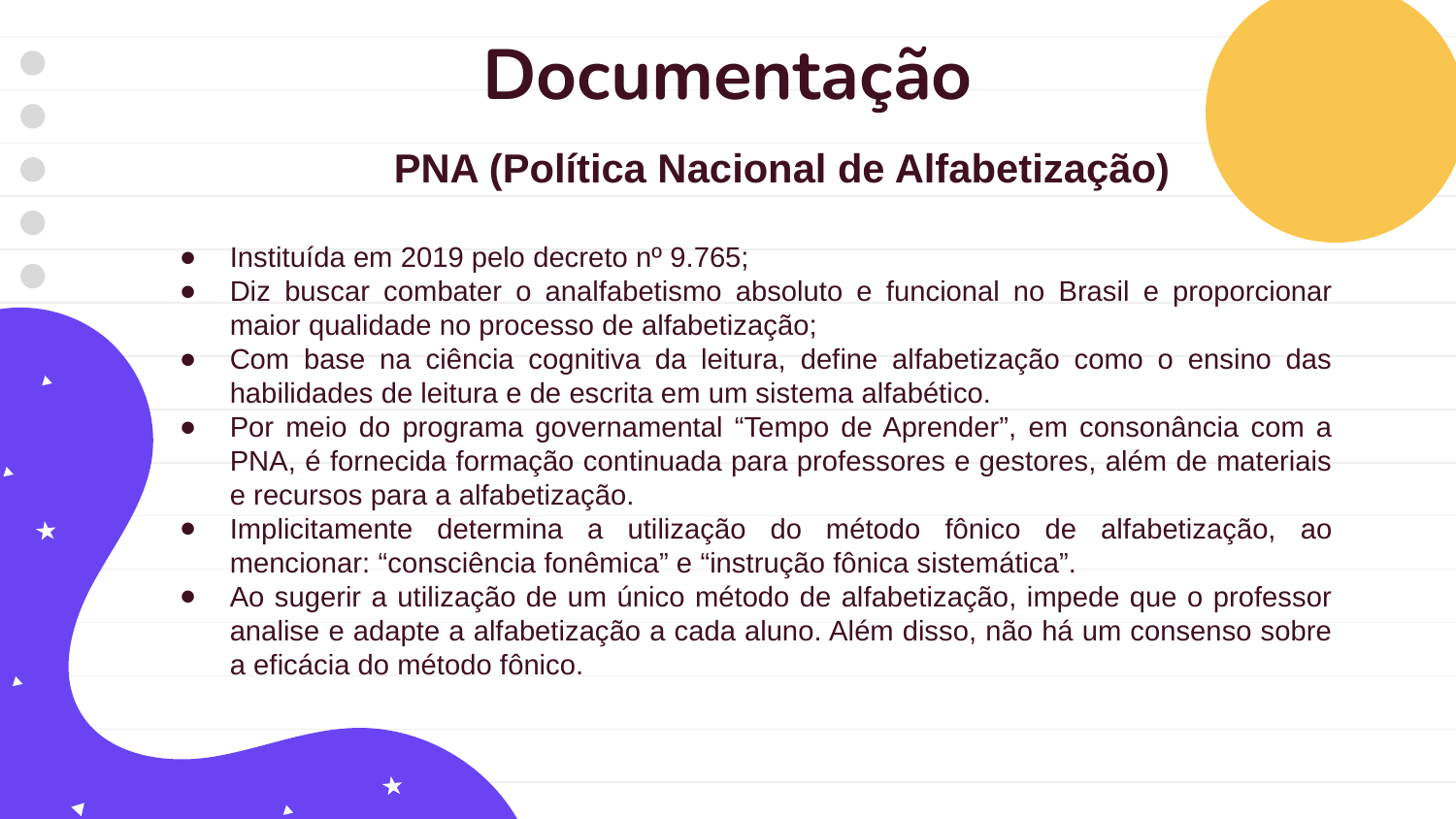

Documentação
PNA (Política Nacional de Alfabetização)

Instituída em 2019 pelo decreto nº 9.765;
Diz buscar combater o analfabetismo absoluto e funcional no Brasil e proporcionar maior qualidade no processo de alfabetização;
Com base na ciência cognitiva da leitura, define alfabetização como o ensino das habilidades de leitura e de escrita em um sistema alfabético.
Por meio do programa governamental “Tempo de Aprender”, em consonância com a PNA, é fornecida formação continuada para professores e gestores, além de materiais e recursos para a alfabetização.
Implicitamente determina a utilização do método fônico de alfabetização, ao mencionar: “consciência fonêmica” e “instrução fônica sistemática”.
Ao sugerir a utilização de um único método de alfabetização, impede que o professor analise e adapte a alfabetização a cada aluno. Além disso, não há um consenso sobre a eficácia do método fônico.